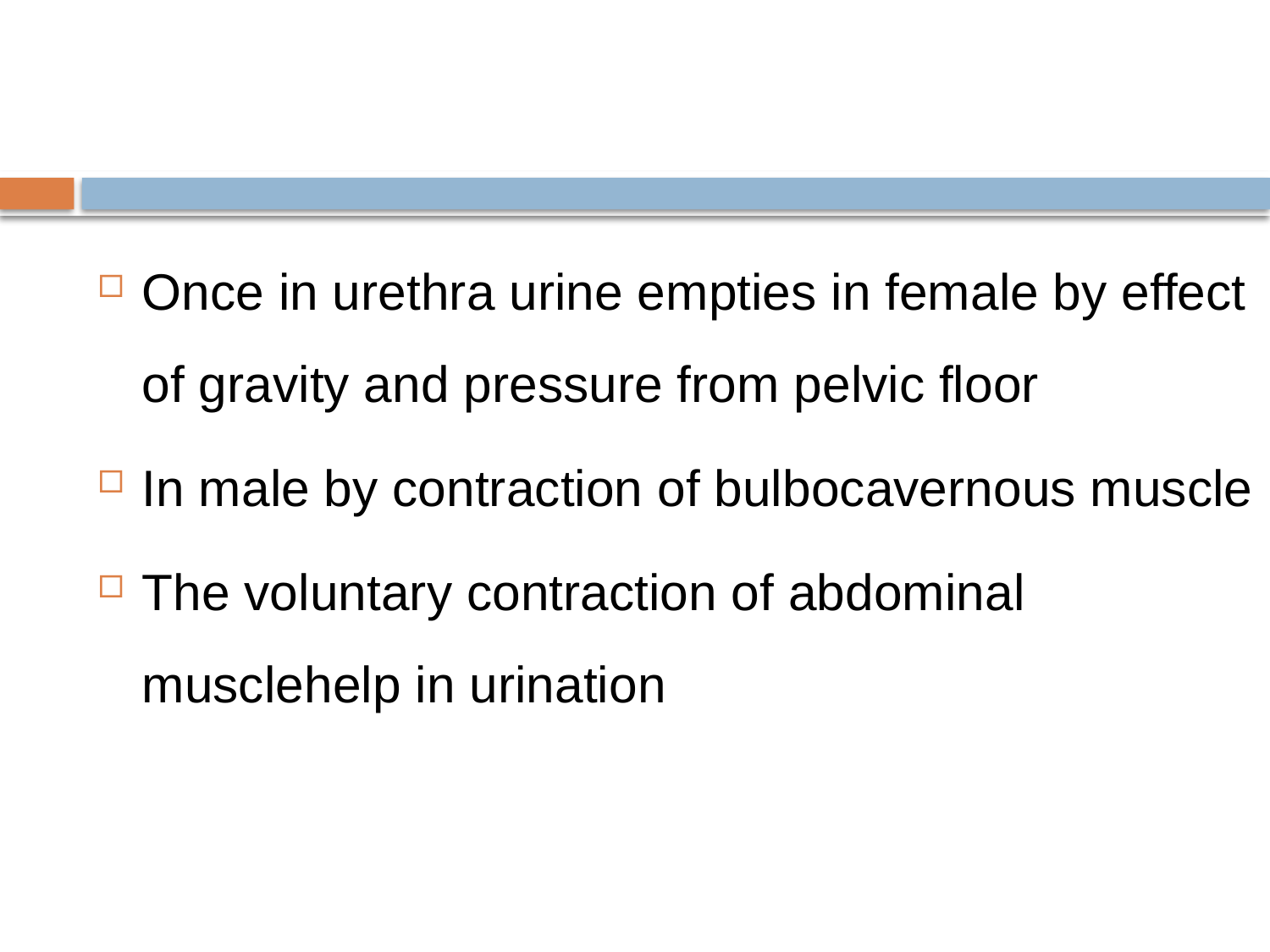

#
Once in urethra urine empties in female by effect of gravity and pressure from pelvic floor
In male by contraction of bulbocavernous muscle
The voluntary contraction of abdominal musclehelp in urination